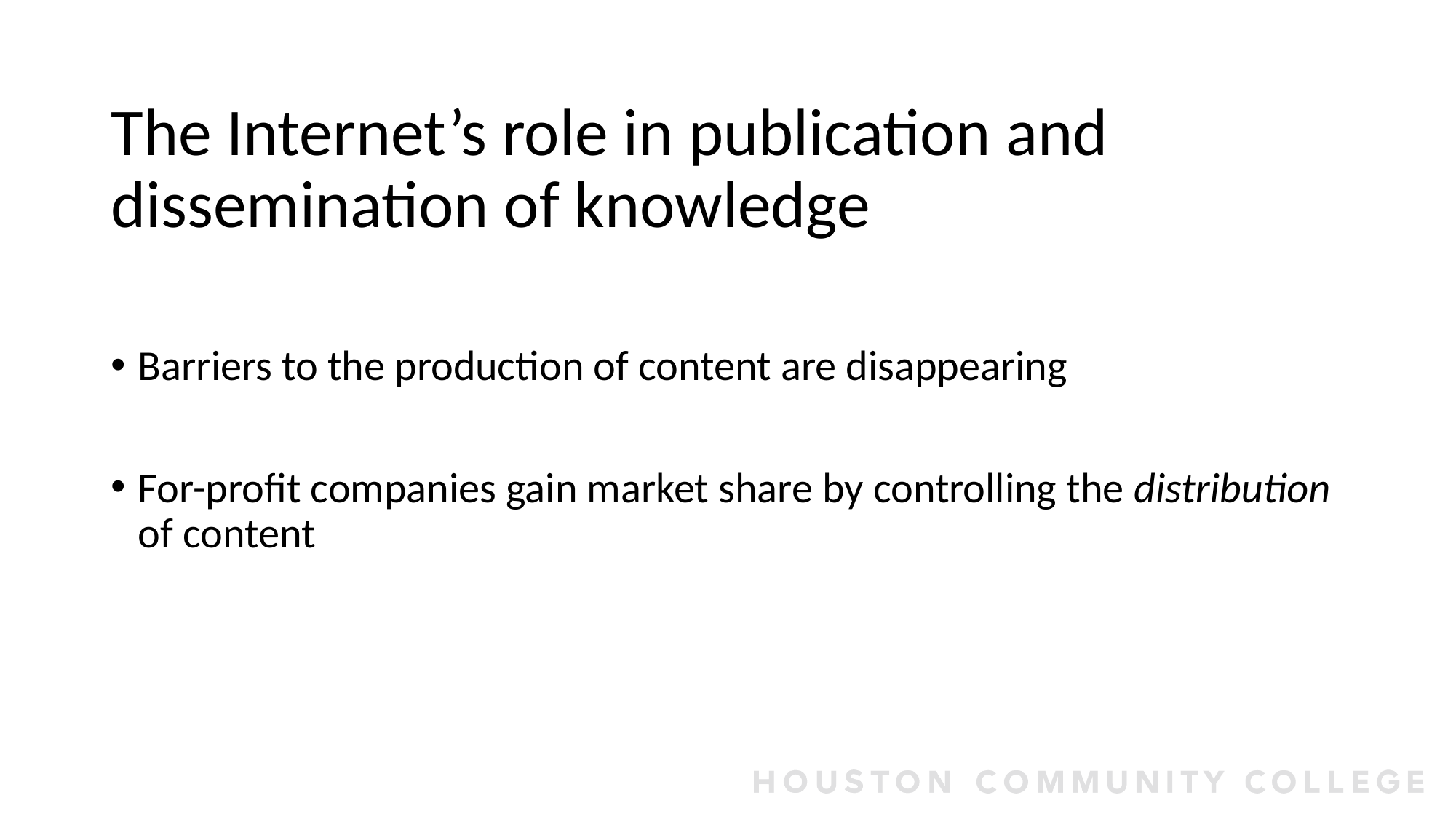

# The Internet’s role in publication and dissemination of knowledge
Barriers to the production of content are disappearing

For-profit companies gain market share by controlling the distribution of content